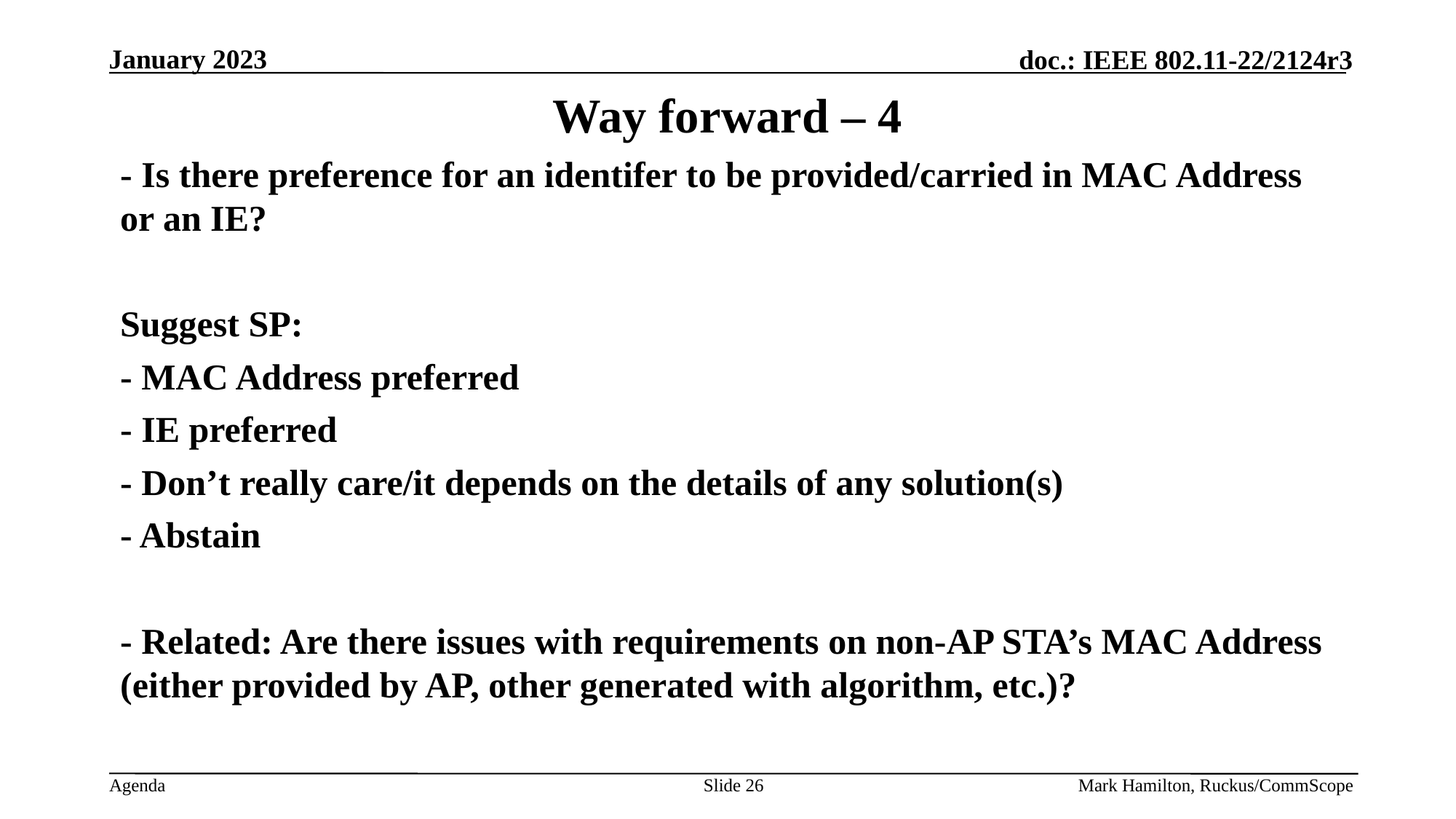

# Way forward – 4
- Is there preference for an identifer to be provided/carried in MAC Address or an IE?

Suggest SP:
- MAC Address preferred
- IE preferred
- Don’t really care/it depends on the details of any solution(s)
- Abstain

- Related: Are there issues with requirements on non-AP STA’s MAC Address (either provided by AP, other generated with algorithm, etc.)?
Slide 26